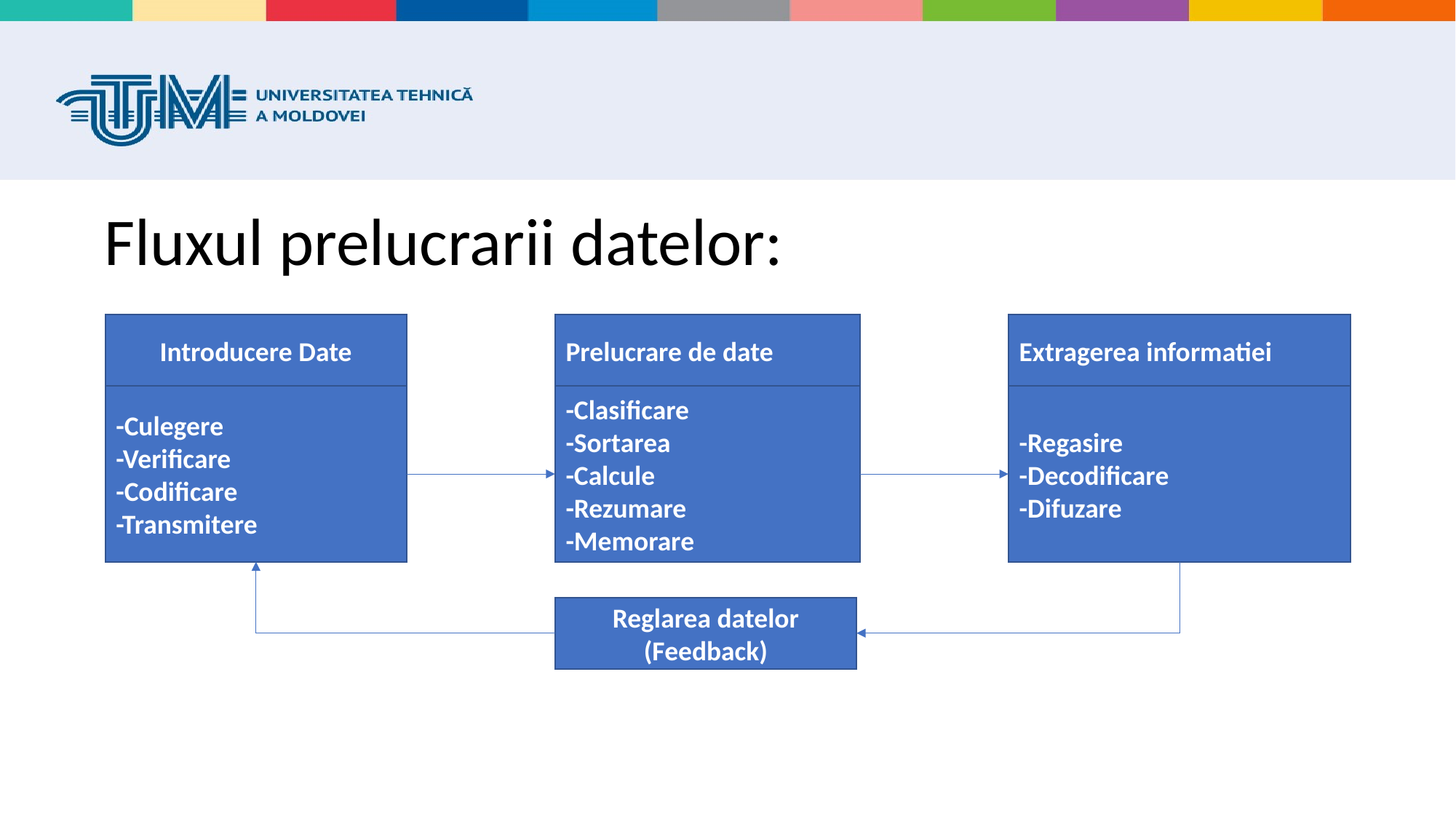

# Fluxul prelucrarii datelor:
Introducere Date
Prelucrare de date
Extragerea informatiei
-Culegere
-Verificare
-Codificare
-Transmitere
-Clasificare
-Sortarea
-Calcule
-Rezumare
-Memorare
-Regasire
-Decodificare
-Difuzare
Reglarea datelor
(Feedback)